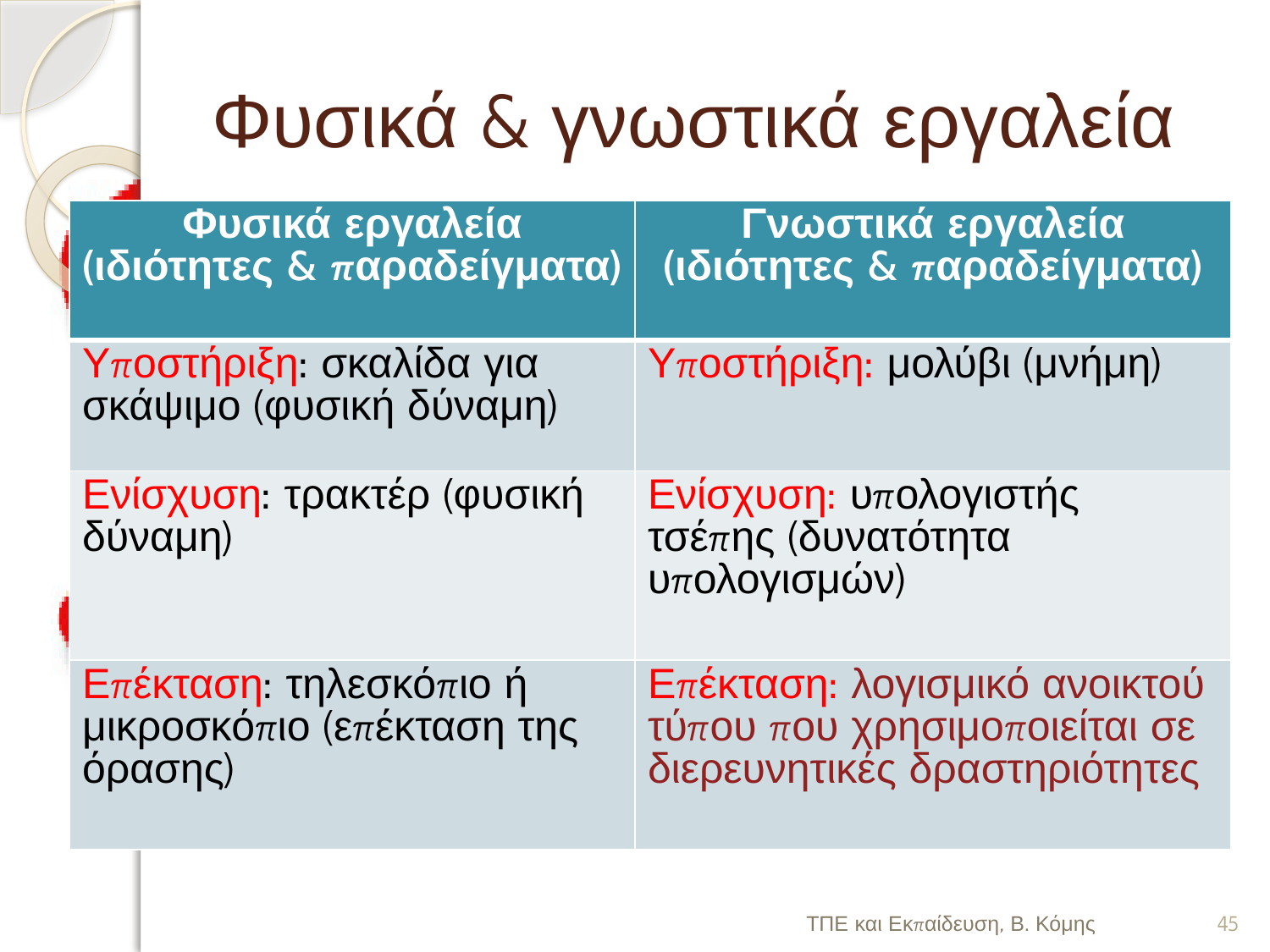

# Φυσικά & γνωστικά εργαλεία
| Φυσικά εργαλεία (ιδιότητες & παραδείγματα) | Γνωστικά εργαλεία (ιδιότητες & παραδείγματα) |
| --- | --- |
| Υποστήριξη: σκαλίδα για σκάψιμο (φυσική δύναμη) | Υποστήριξη: μολύβι (μνήμη) |
| Ενίσχυση: τρακτέρ (φυσική δύναμη) | Ενίσχυση: υπολογιστής τσέπης (δυνατότητα υπολογισμών) |
| Επέκταση: τηλεσκόπιο ή μικροσκόπιο (επέκταση της όρασης) | Επέκταση: λογισμικό ανοικτού τύπου που χρησιμοποιείται σε διερευνητικές δραστηριότητες |
ΤΠΕ και Εκπαίδευση, Β. Κόμης
45